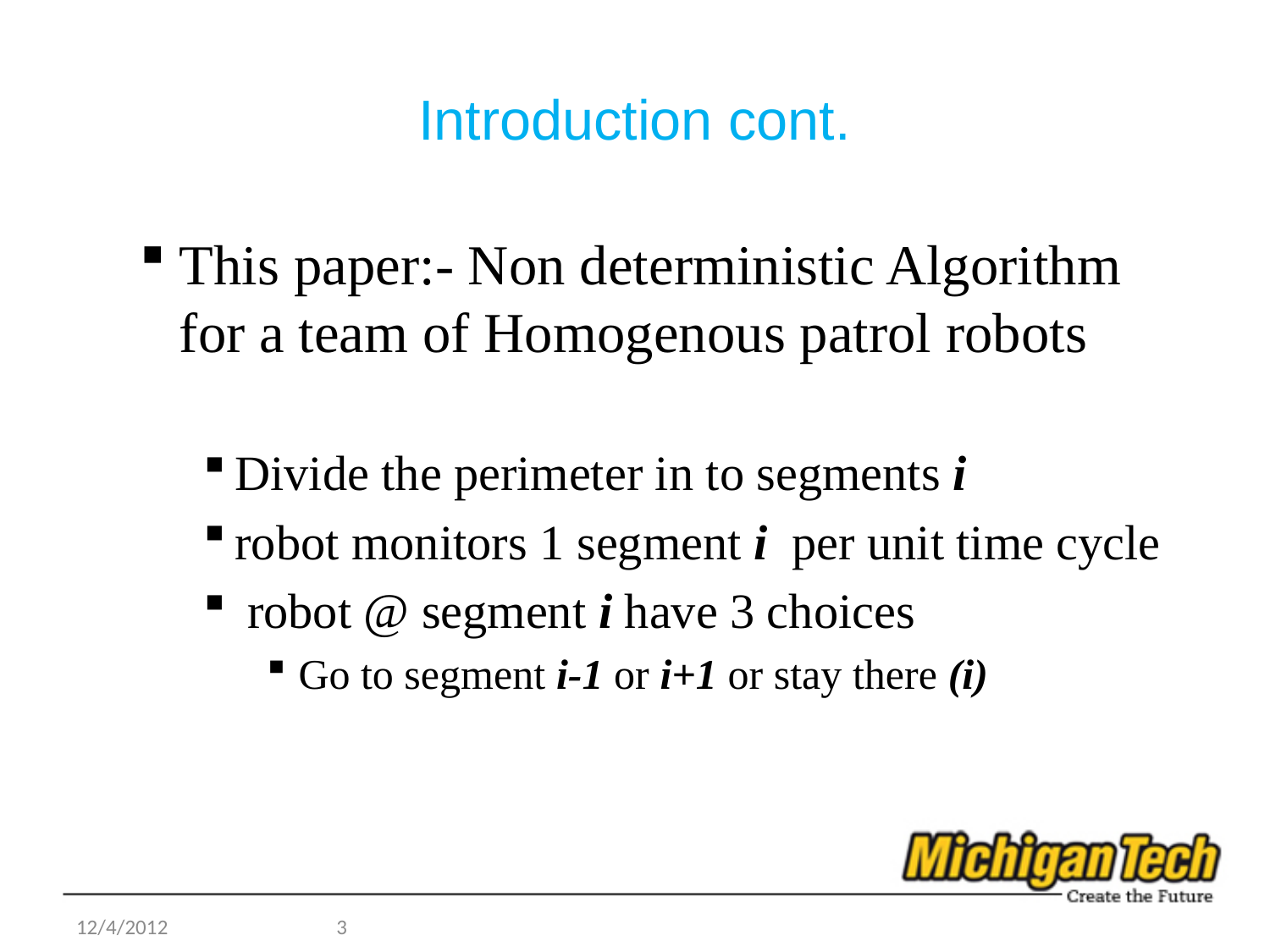

# Introduction cont.
This paper:- Non deterministic Algorithm for a team of Homogenous patrol robots

Divide the perimeter in to segments i
robot monitors 1 segment i  per unit time cycle
 robot @ segment i have 3 choices
Go to segment i-1 or i+1 or stay there (i)

12/4/2012
3